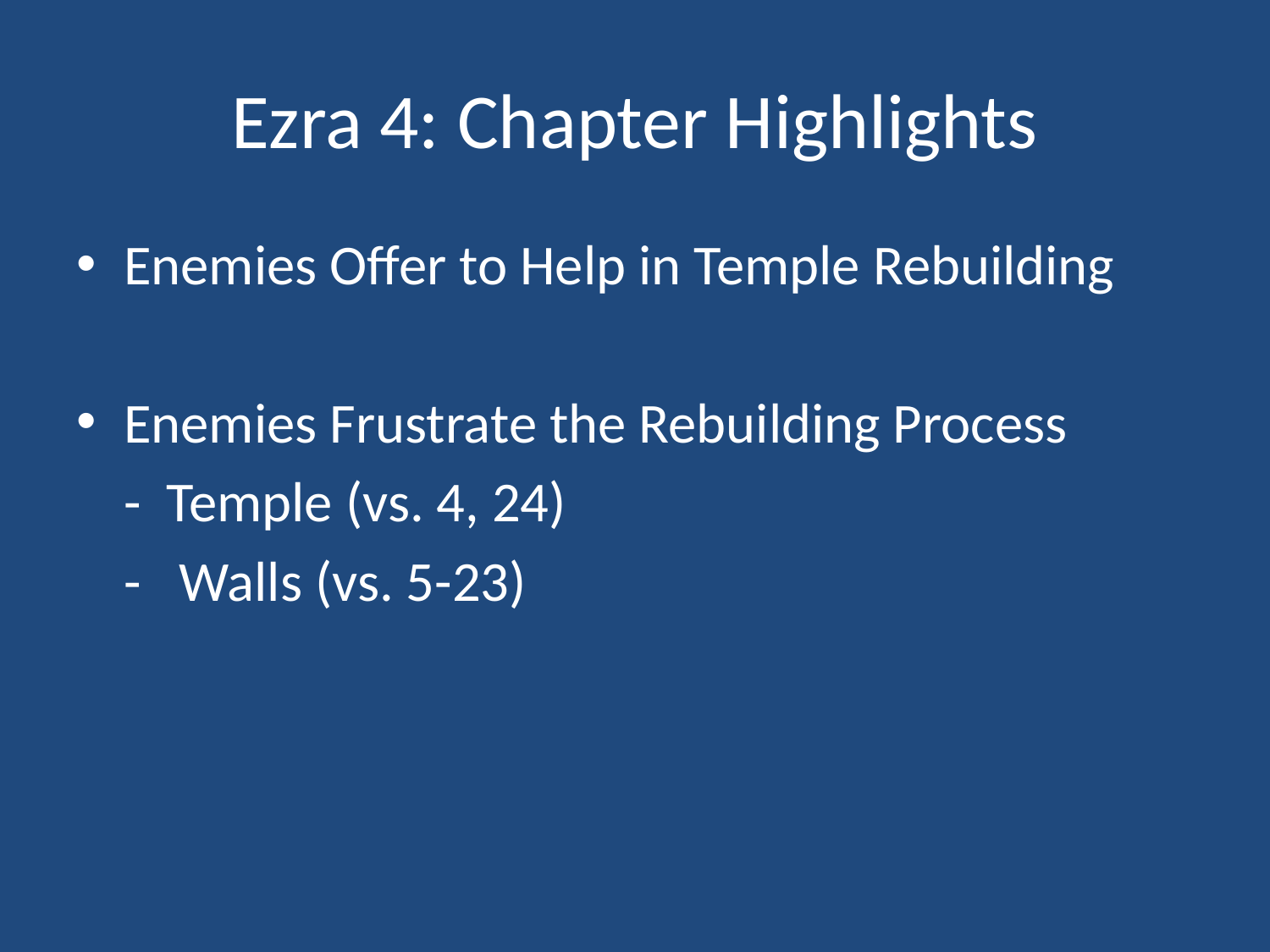

# Ezra 4: Chapter Highlights
Enemies Offer to Help in Temple Rebuilding

Enemies Frustrate the Rebuilding Process
	-  Temple (vs. 4, 24)
	-   Walls (vs. 5-23)